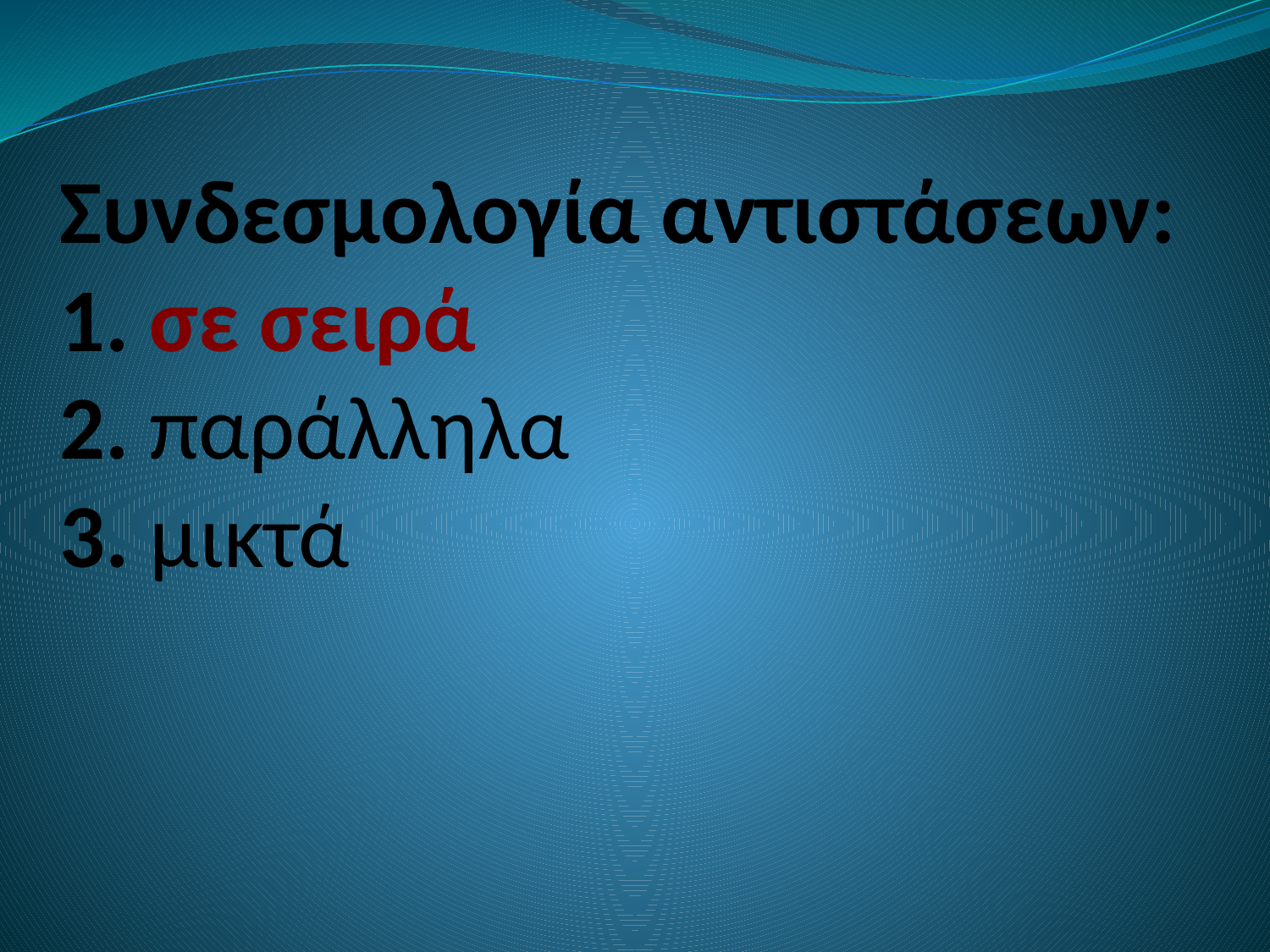

# Συνδεσμολογία αντιστάσεων: 1. σε σειρά 2. παράλληλα 3. μικτά